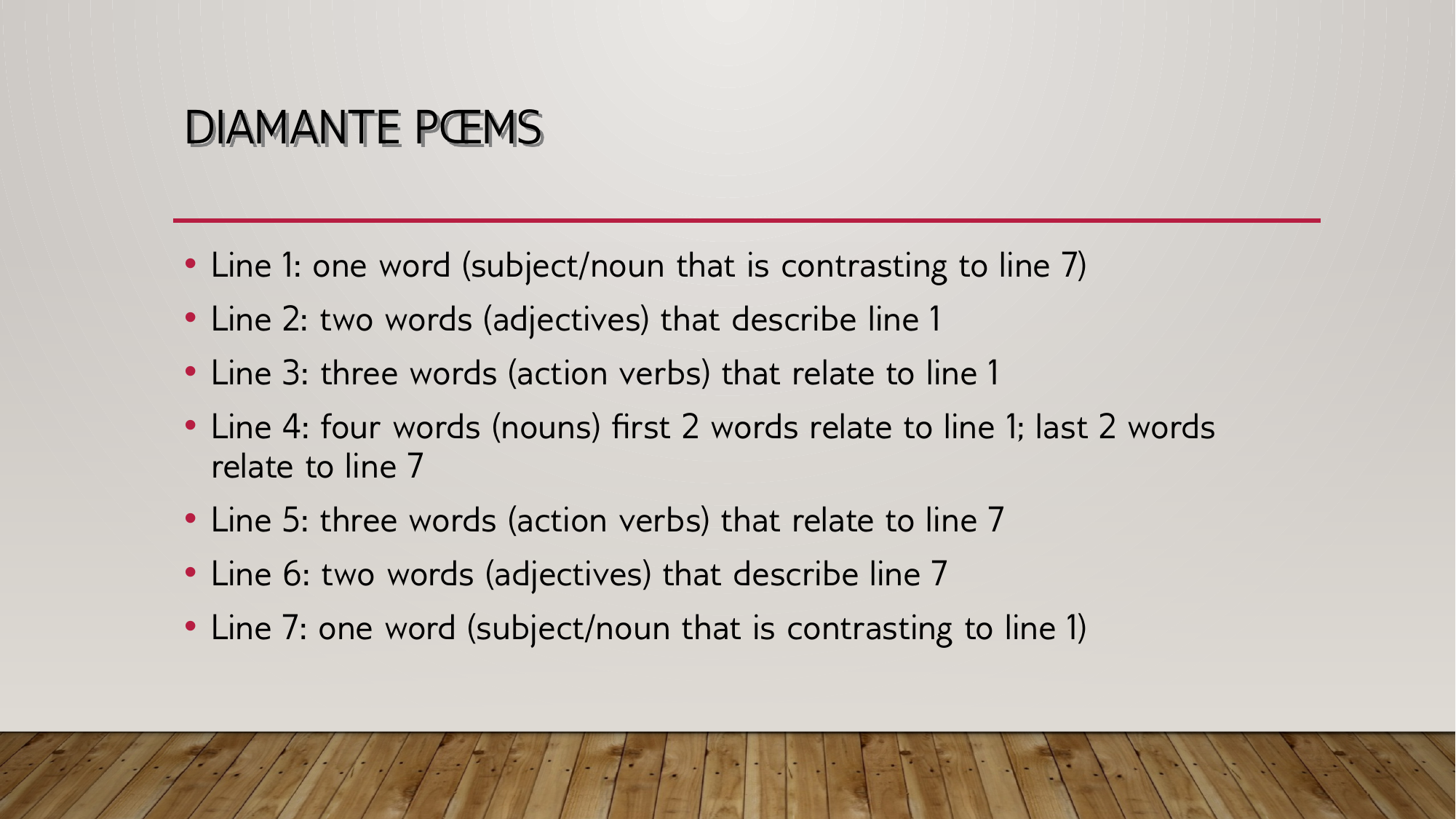

# Diamante Poems
Line 1: one word (subject/noun that is contrasting to line 7)
Line 2: two words (adjectives) that describe line 1
Line 3: three words (action verbs) that relate to line 1
Line 4: four words (nouns) first 2 words relate to line 1; last 2 words relate to line 7
Line 5: three words (action verbs) that relate to line 7
Line 6: two words (adjectives) that describe line 7
Line 7: one word (subject/noun that is contrasting to line 1)